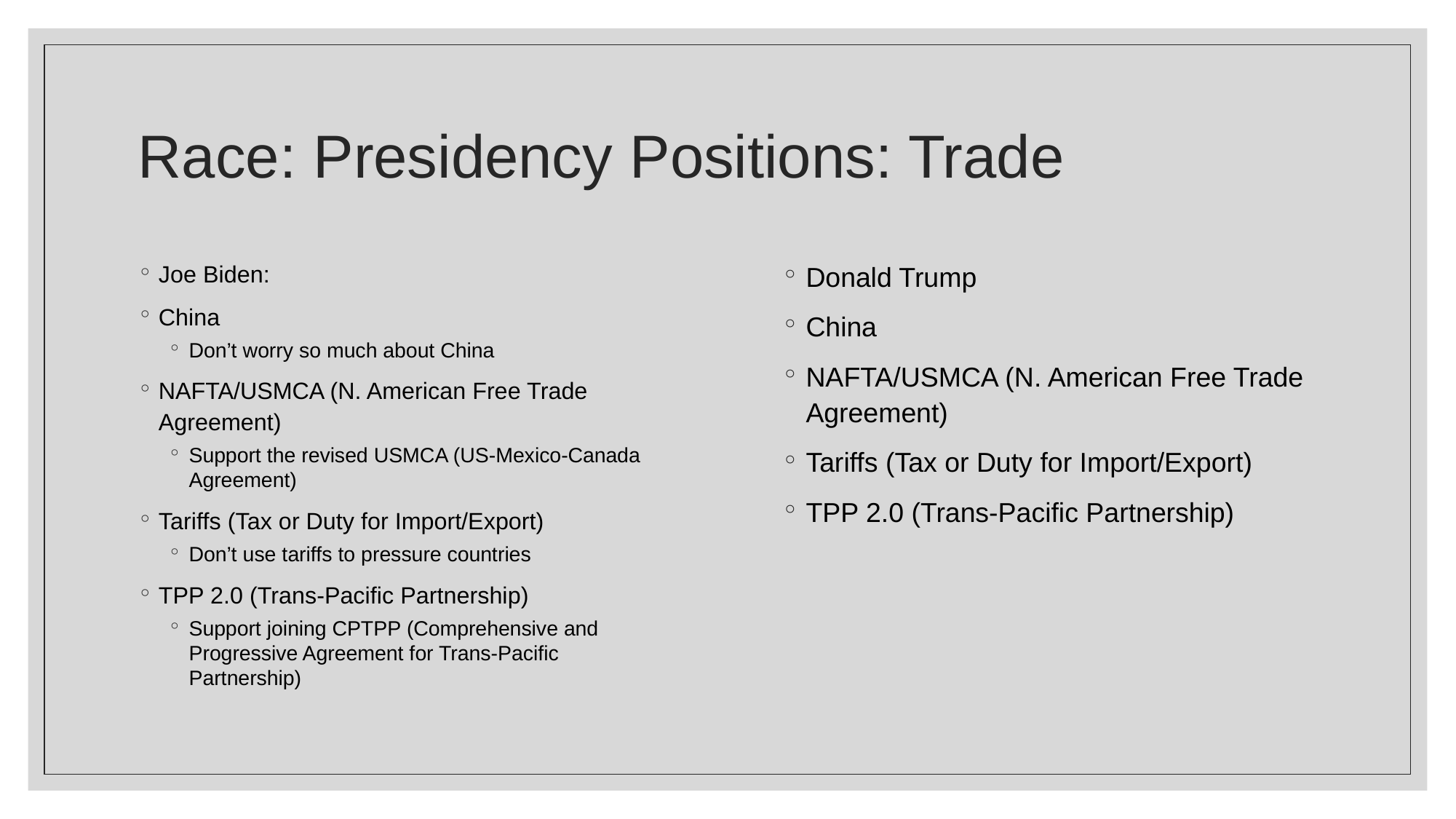

# Race: Presidency Positions: Trade
Joe Biden:
China
Don’t worry so much about China
NAFTA/USMCA (N. American Free Trade Agreement)
Support the revised USMCA (US-Mexico-Canada Agreement)
Tariffs (Tax or Duty for Import/Export)
Don’t use tariffs to pressure countries
TPP 2.0 (Trans-Pacific Partnership)
Support joining CPTPP (Comprehensive and Progressive Agreement for Trans-Pacific Partnership)
Donald Trump
China
NAFTA/USMCA (N. American Free Trade Agreement)
Tariffs (Tax or Duty for Import/Export)
TPP 2.0 (Trans-Pacific Partnership)